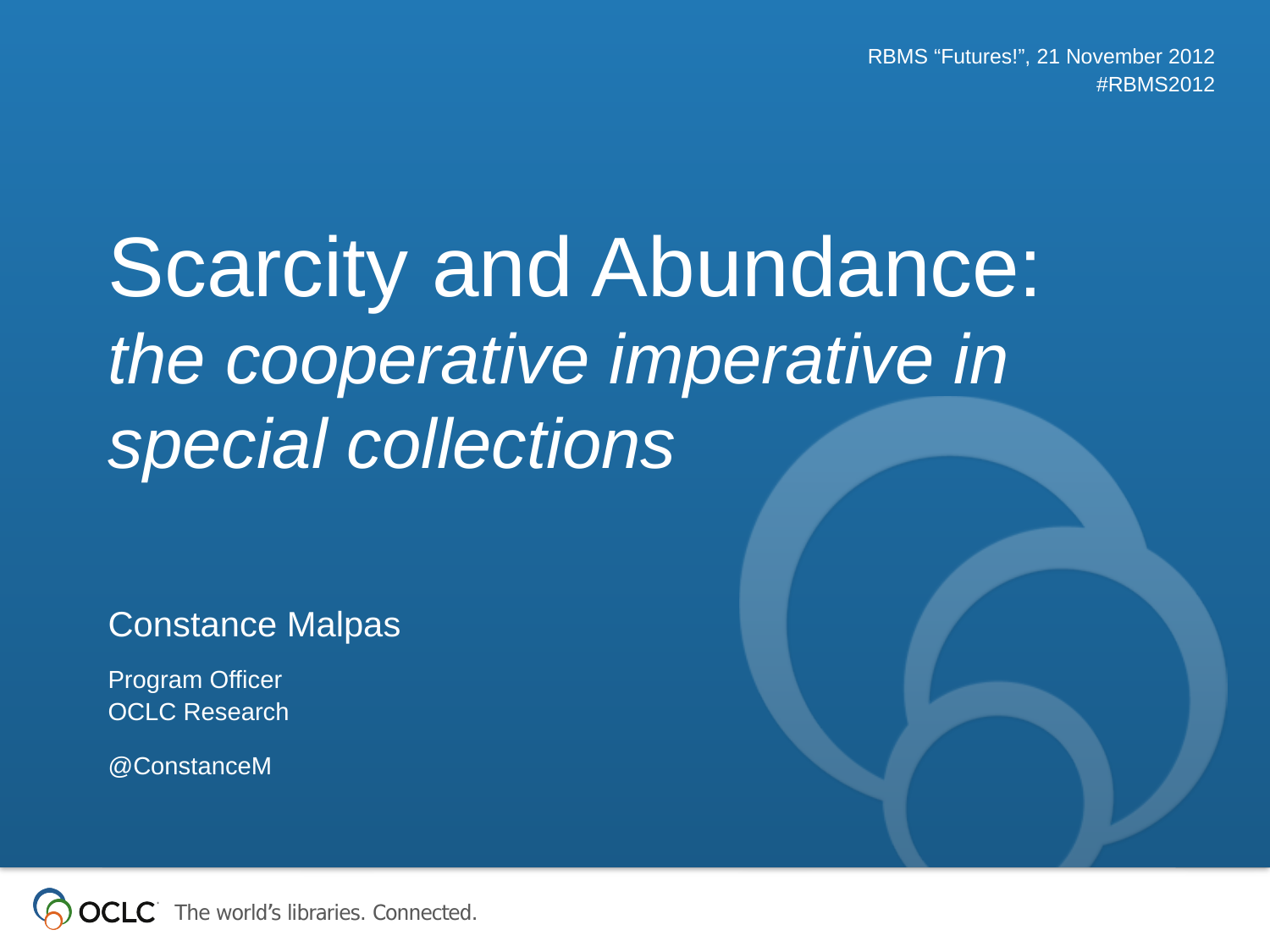

RBMS “Futures!”, 21 November 2012
#RBMS2012

# Scarcity and Abundance: the cooperative imperative in special collections
Constance Malpas
Program Officer
OCLC Research
@ConstanceM